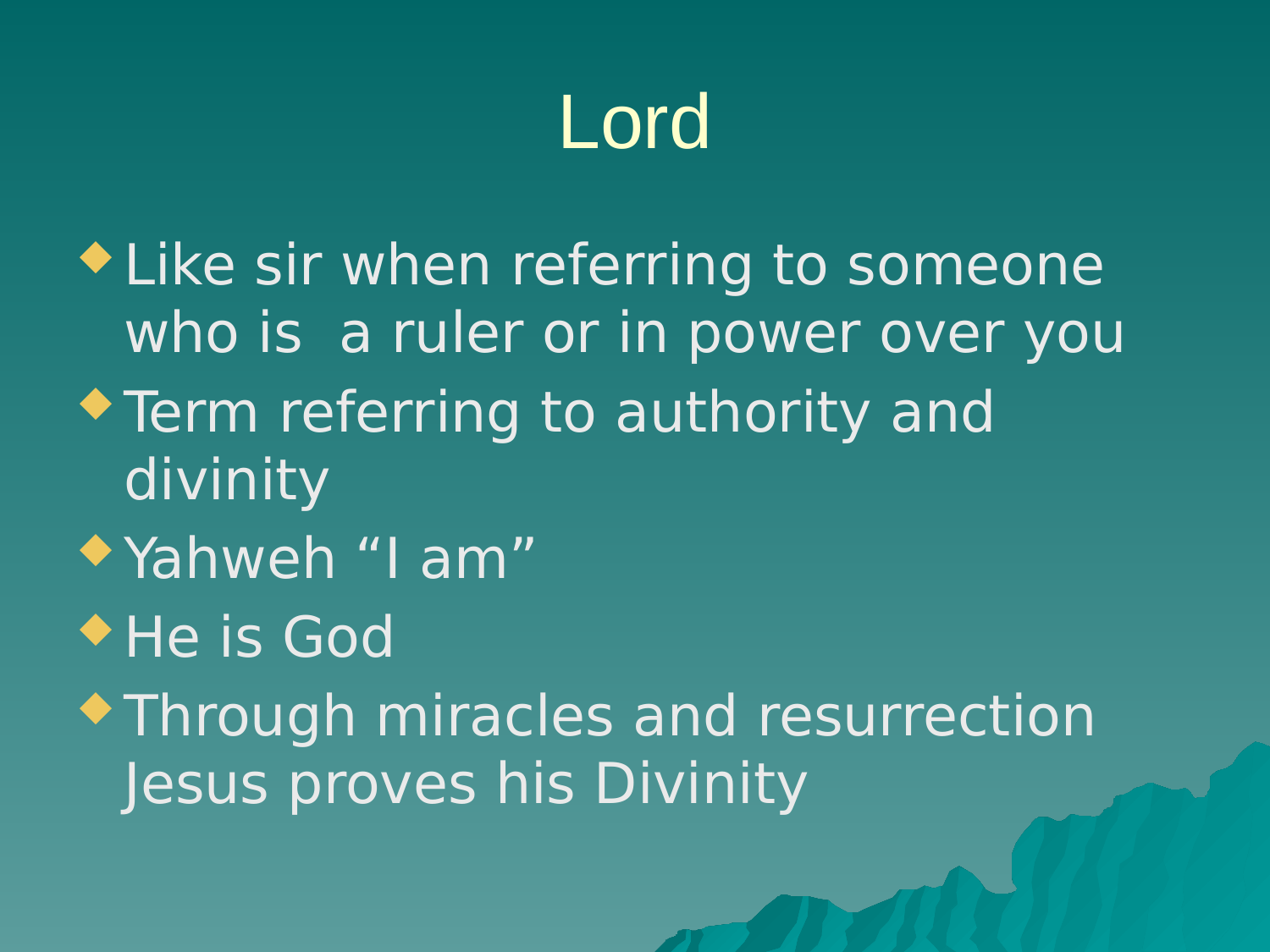

# Lord
Like sir when referring to someone who is  a ruler or in power over you
Term referring to authority and divinity
Yahweh “I am”
He is God
Through miracles and resurrection Jesus proves his Divinity